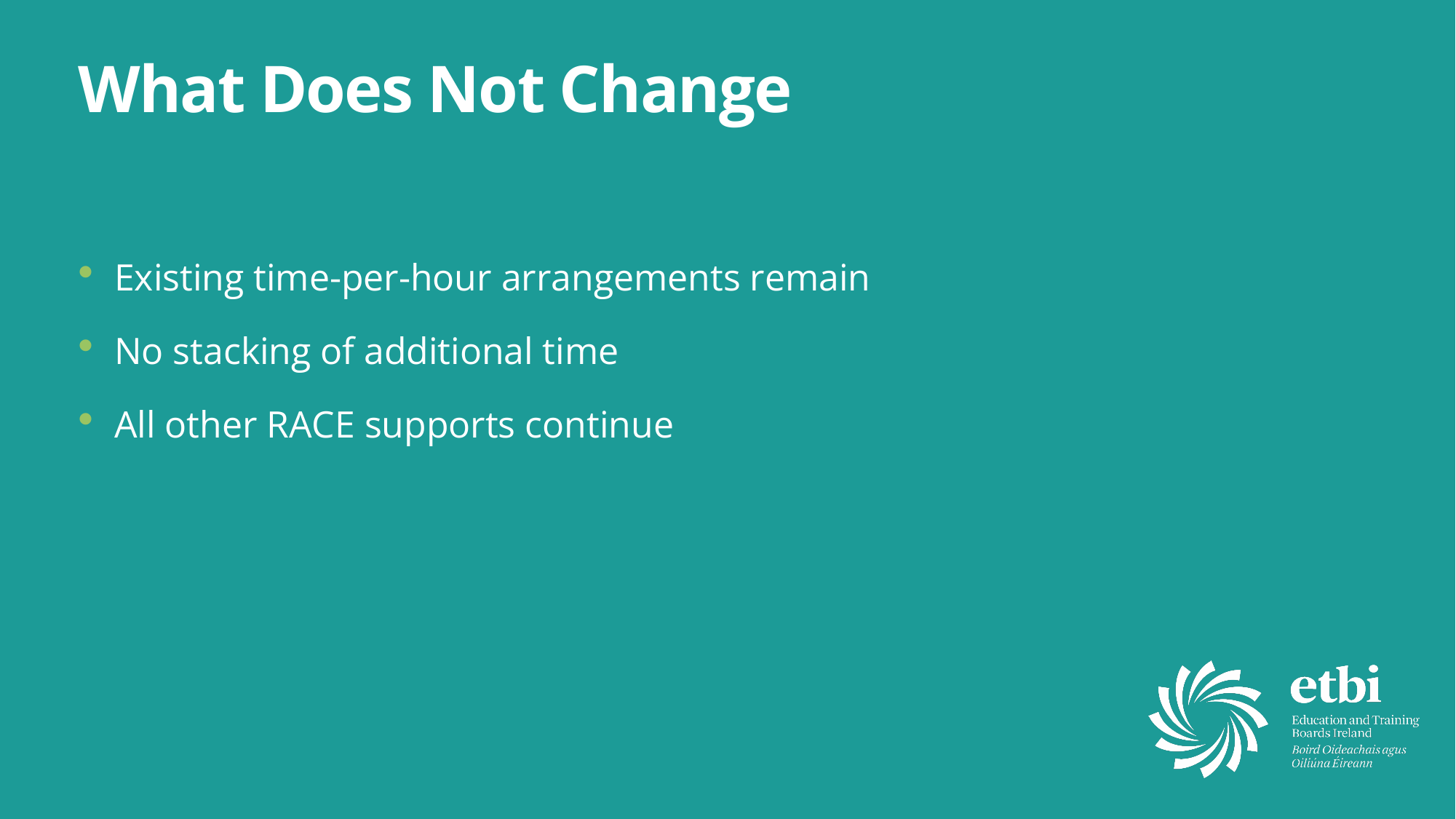

# What Does Not Change
Existing time-per-hour arrangements remain
No stacking of additional time
All other RACE supports continue